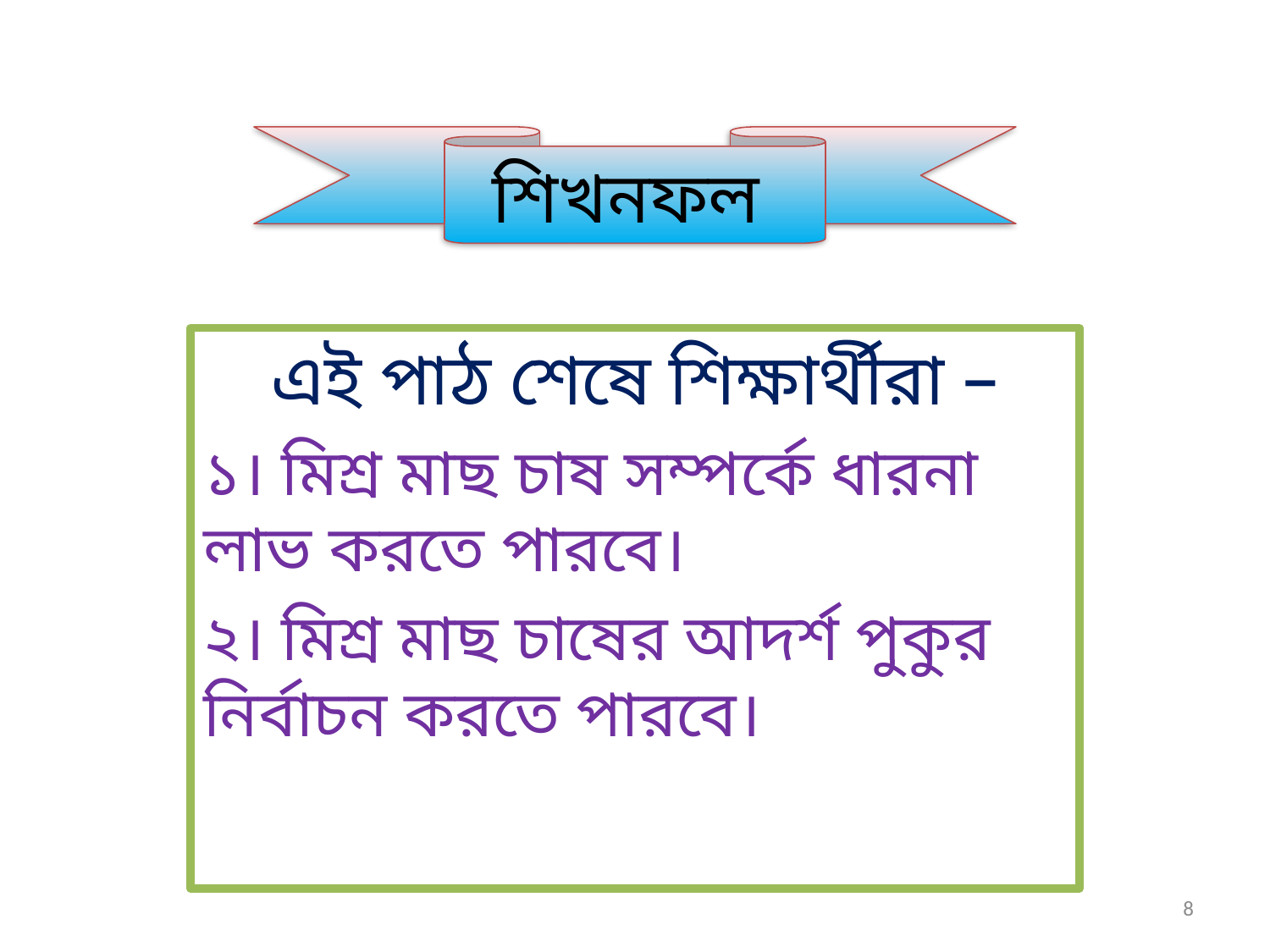

শিখনফল
এই পাঠ শেষে শিক্ষার্থীরা –
১। মিশ্র মাছ চাষ সম্পর্কে ধারনা লাভ করতে পারবে।
২। মিশ্র মাছ চাষের আদর্শ পুকুর নির্বাচন করতে পারবে।
8